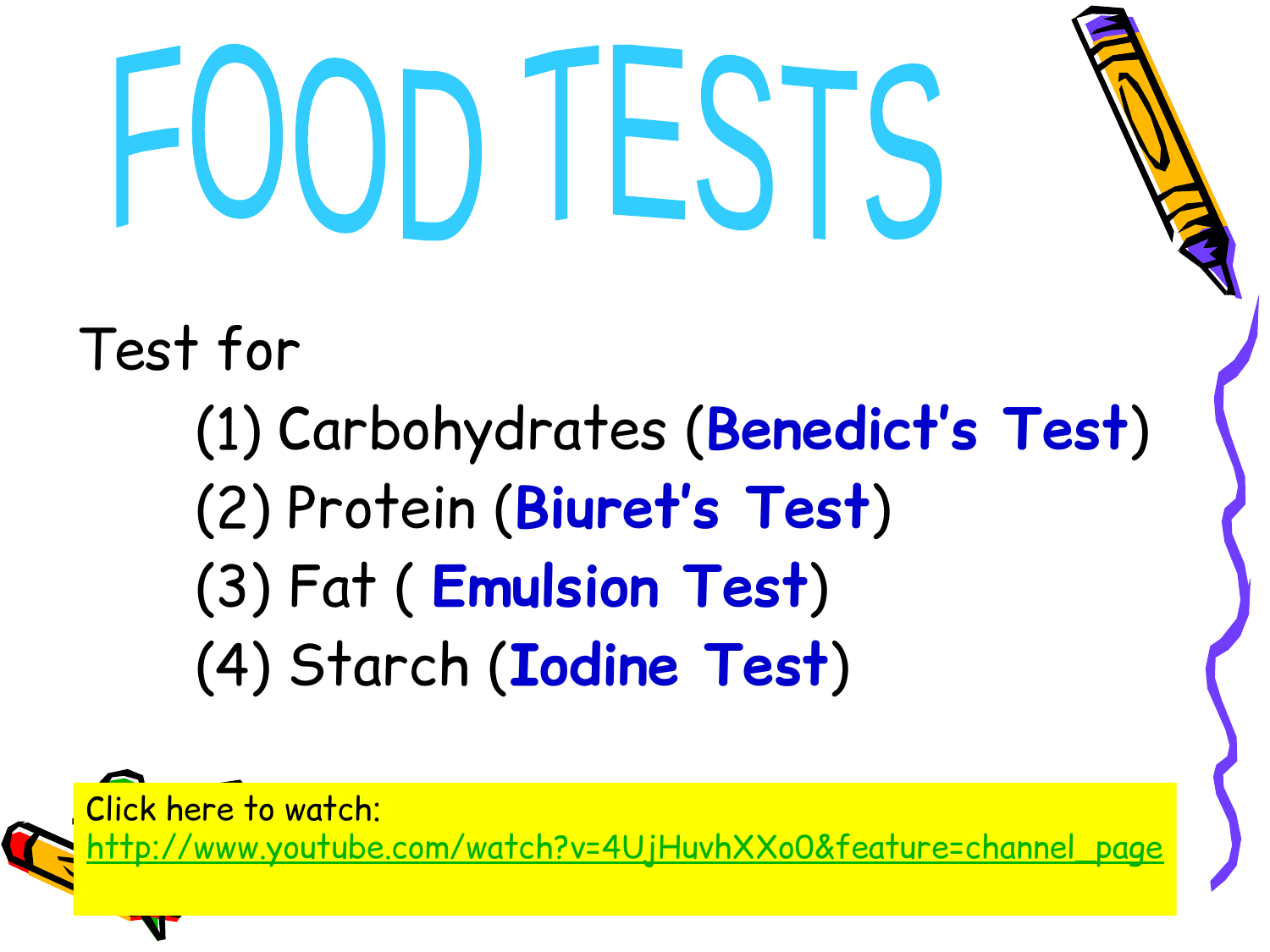

#
FOOD TESTS
Test for
       (1) Carbohydrates (Benedict’s Test)
       (2) Protein (Biuret’s Test)
       (3) Fat ( Emulsion Test)
       (4) Starch (Iodine Test)

Click here to watch:
http://www.youtube.com/watch?v=4UjHuvhXXo0&feature=channel_page